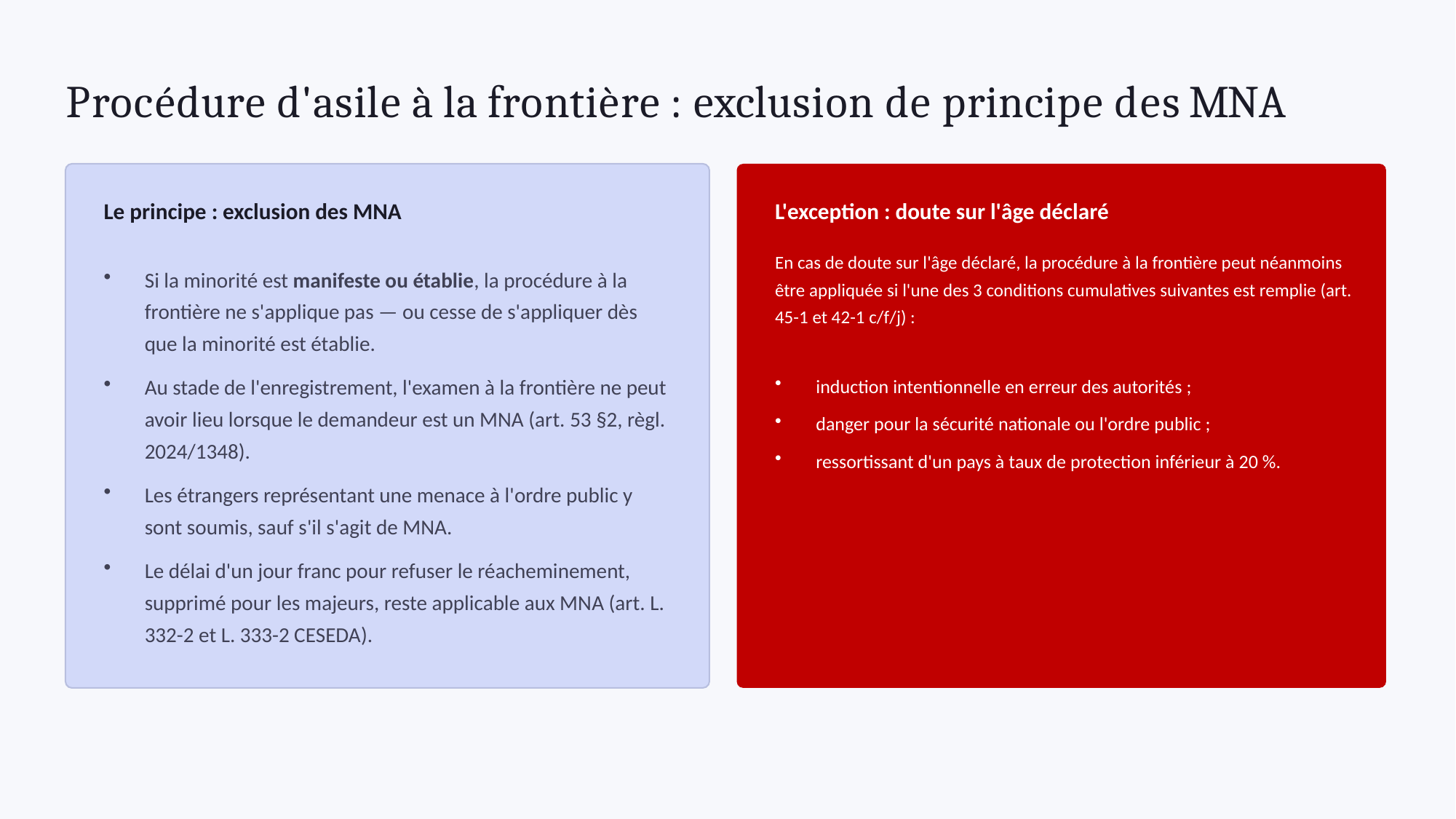

Procédure d'asile à la frontière : exclusion de principe des MNA

Le principe : exclusion des MNA
L'exception : doute sur l'âge déclaré
En cas de doute sur l'âge déclaré, la procédure à la frontière peut néanmoins être appliquée si l'une des 3 conditions cumulatives suivantes est remplie (art. 45-1 et 42-1 c/f/j) :
Si la minorité est manifeste ou établie, la procédure à la frontière ne s'applique pas — ou cesse de s'appliquer dès que la minorité est établie.
Au stade de l'enregistrement, l'examen à la frontière ne peut avoir lieu lorsque le demandeur est un MNA (art. 53 §2, règl. 2024/1348).
Les étrangers représentant une menace à l'ordre public y sont soumis, sauf s'il s'agit de MNA.
Le délai d'un jour franc pour refuser le réacheminement, supprimé pour les majeurs, reste applicable aux MNA (art. L. 332-2 et L. 333-2 CESEDA).
induction intentionnelle en erreur des autorités ;
danger pour la sécurité nationale ou l'ordre public ;
ressortissant d'un pays à taux de protection inférieur à 20 %.